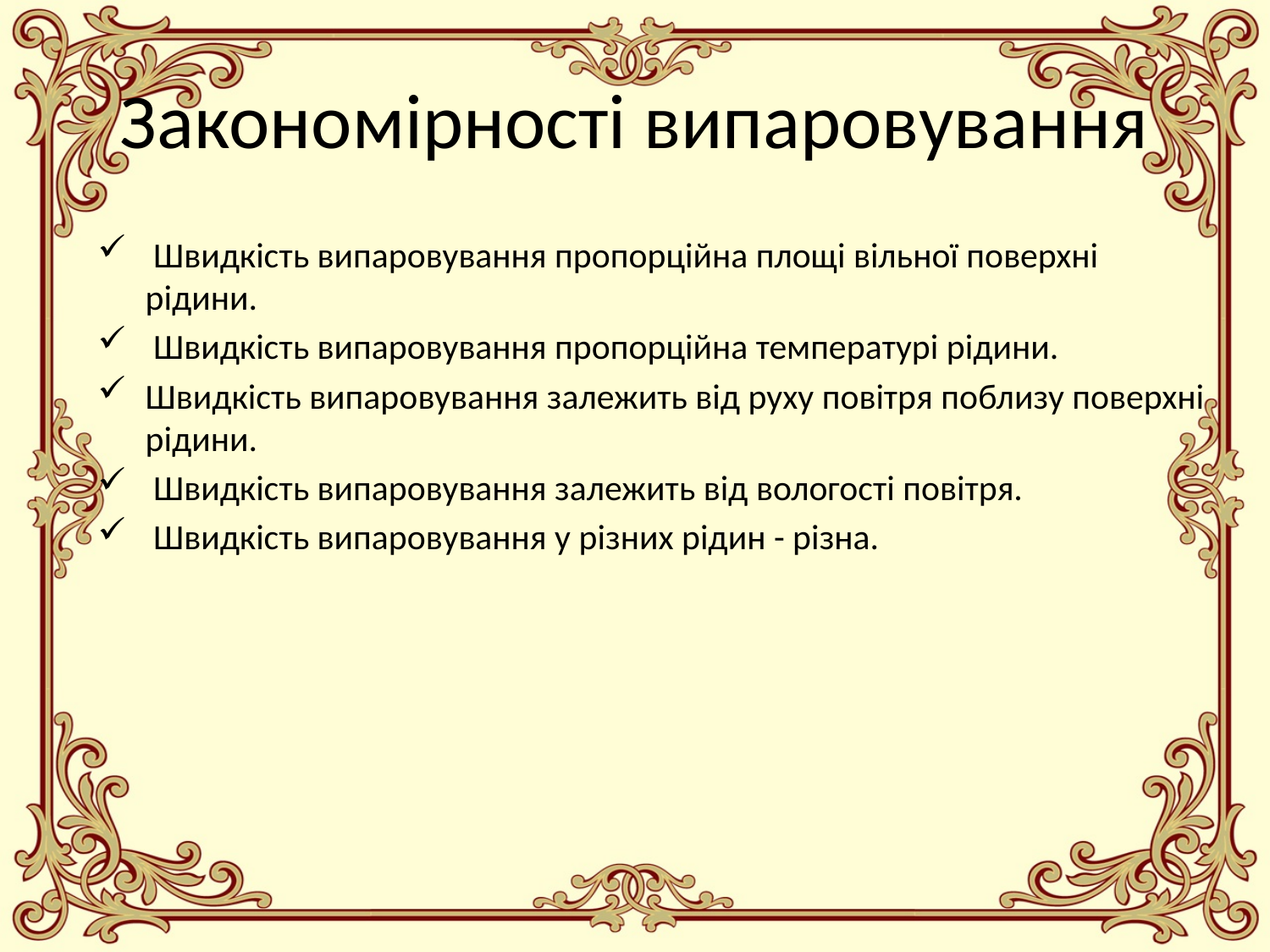

# Закономірності випаровування
 Швидкість випаровування пропорційна площі вільної поверхні рідини.
 Швидкість випаровування пропорційна температурі рідини.
Швидкість випаровування залежить від руху повітря поблизу поверхні рідини.
 Швидкість випаровування залежить від вологості повітря.
 Швидкість випаровування у різних рідин - різна.